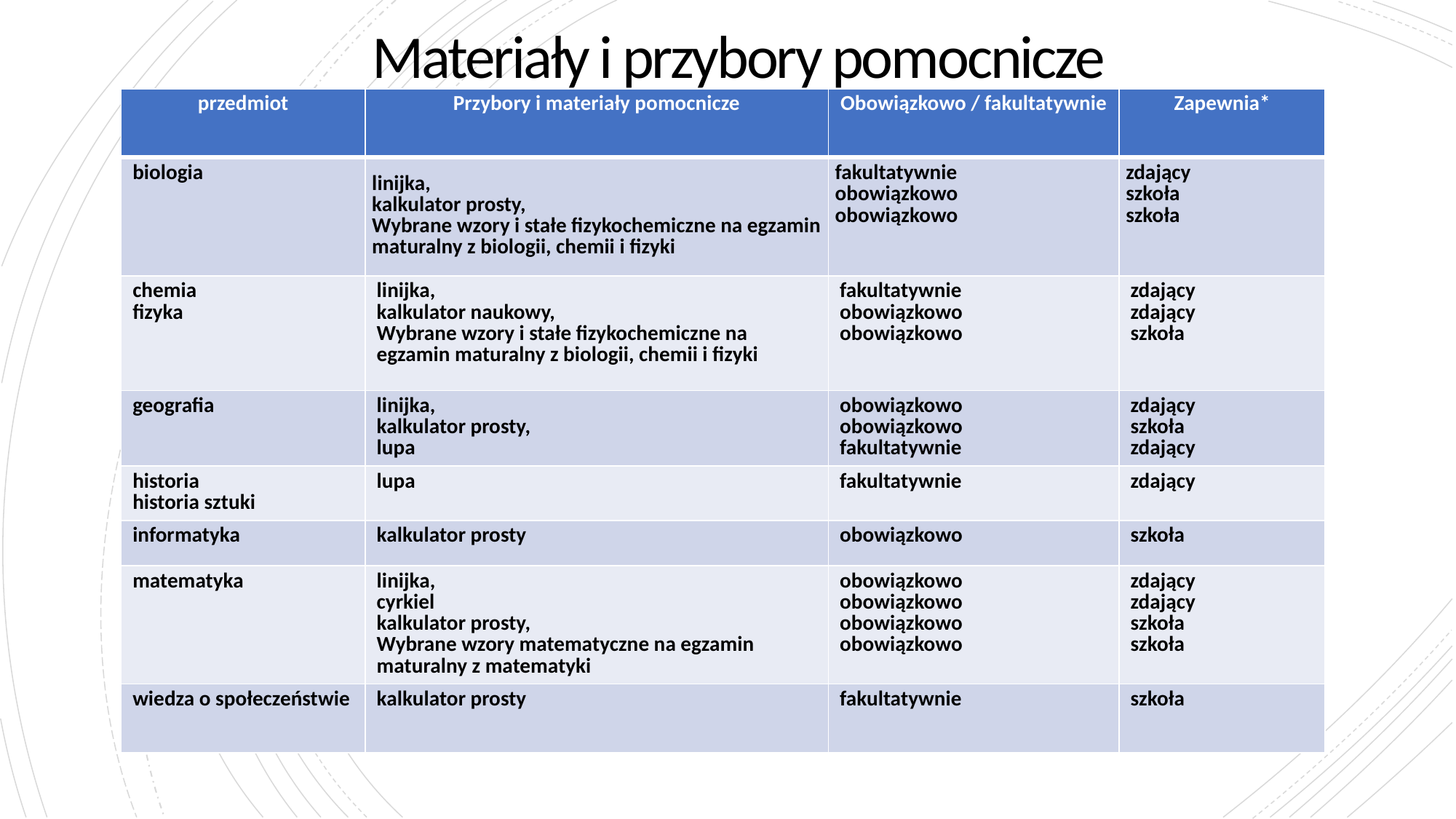

# Materiały i przybory pomocnicze
| przedmiot | Przybory i materiały pomocnicze | Obowiązkowo / fakultatywnie | Zapewnia\* |
| --- | --- | --- | --- |
| biologia | linijka, kalkulator prosty, Wybrane wzory i stałe fizykochemiczne na egzamin maturalny z biologii, chemii i fizyki | fakultatywnie obowiązkowo obowiązkowo | zdający szkoła szkoła |
| chemia fizyka | linijka, kalkulator naukowy, Wybrane wzory i stałe fizykochemiczne na egzamin maturalny z biologii, chemii i fizyki | fakultatywnie obowiązkowo obowiązkowo | zdający zdający szkoła |
| geografia | linijka, kalkulator prosty, lupa | obowiązkowo obowiązkowo fakultatywnie | zdający szkoła zdający |
| historia historia sztuki | lupa | fakultatywnie | zdający |
| informatyka | kalkulator prosty | obowiązkowo | szkoła |
| matematyka | linijka, cyrkiel kalkulator prosty, Wybrane wzory matematyczne na egzamin maturalny z matematyki | obowiązkowo obowiązkowo obowiązkowo obowiązkowo | zdający zdający szkoła szkoła |
| wiedza o społeczeństwie | kalkulator prosty | fakultatywnie | szkoła |